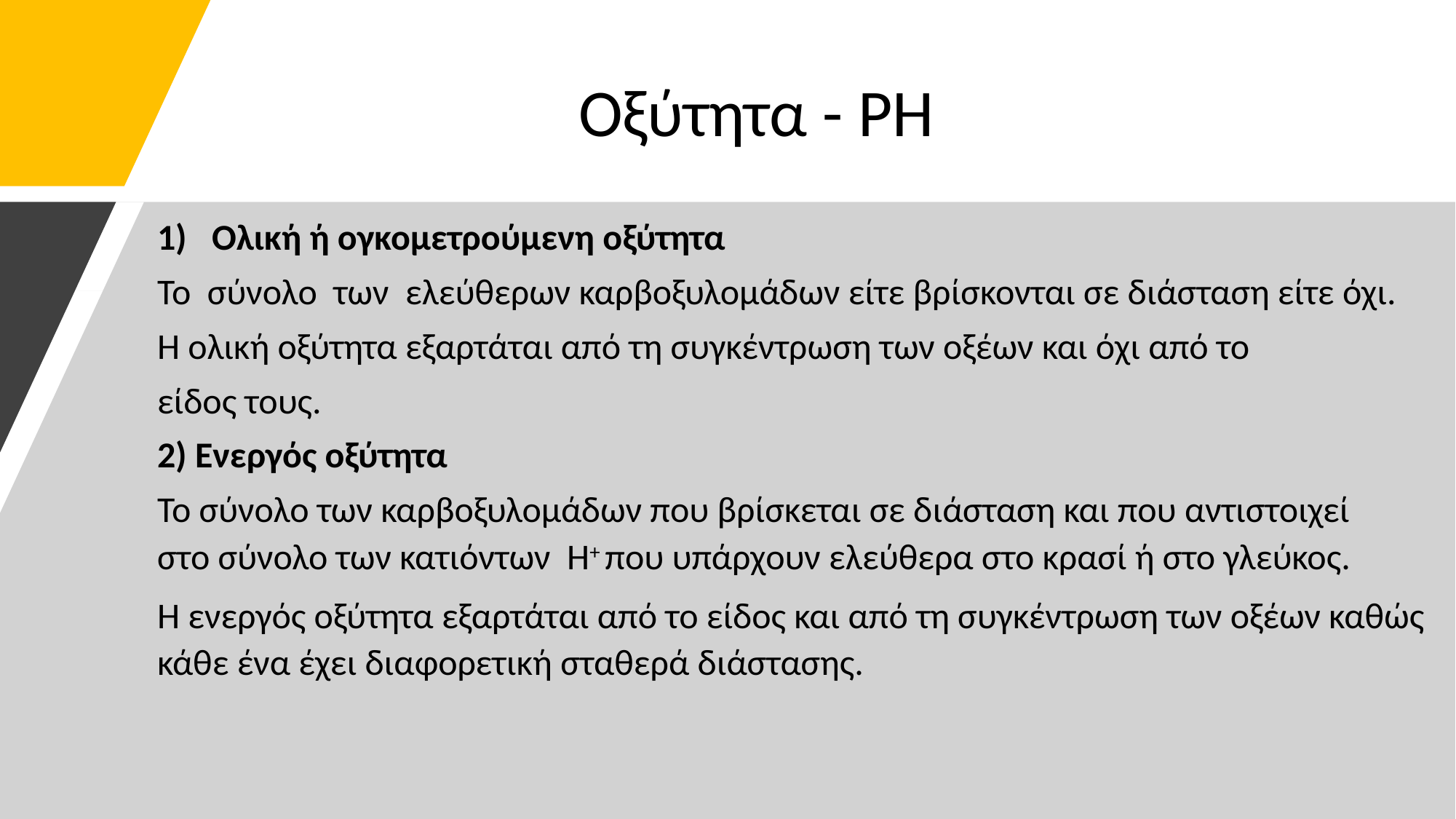

# Οξύτητα - PH

Ολική ή ογκοµετρούµενη οξύτητα
Το  σύνολο  των  ελεύθερων καρβοξυλοµάδων είτε βρίσκονται σε διάσταση είτε όχι.
Η ολική οξύτητα εξαρτάται από τη συγκέντρωση των οξέων και όχι από το
είδος τους.
2) Ενεργός οξύτητα
Το σύνολο των καρβοξυλοµάδων που βρίσκεται σε διάσταση και που αντιστοιχεί
στο σύνολο των κατιόντων  Η+ που υπάρχουν ελεύθερα στο κρασί ή στο γλεύκος.
Η ενεργός οξύτητα εξαρτάται από το είδος και από τη συγκέντρωση των οξέων καθώς κάθε ένα έχει διαφορετική σταθερά διάστασης.